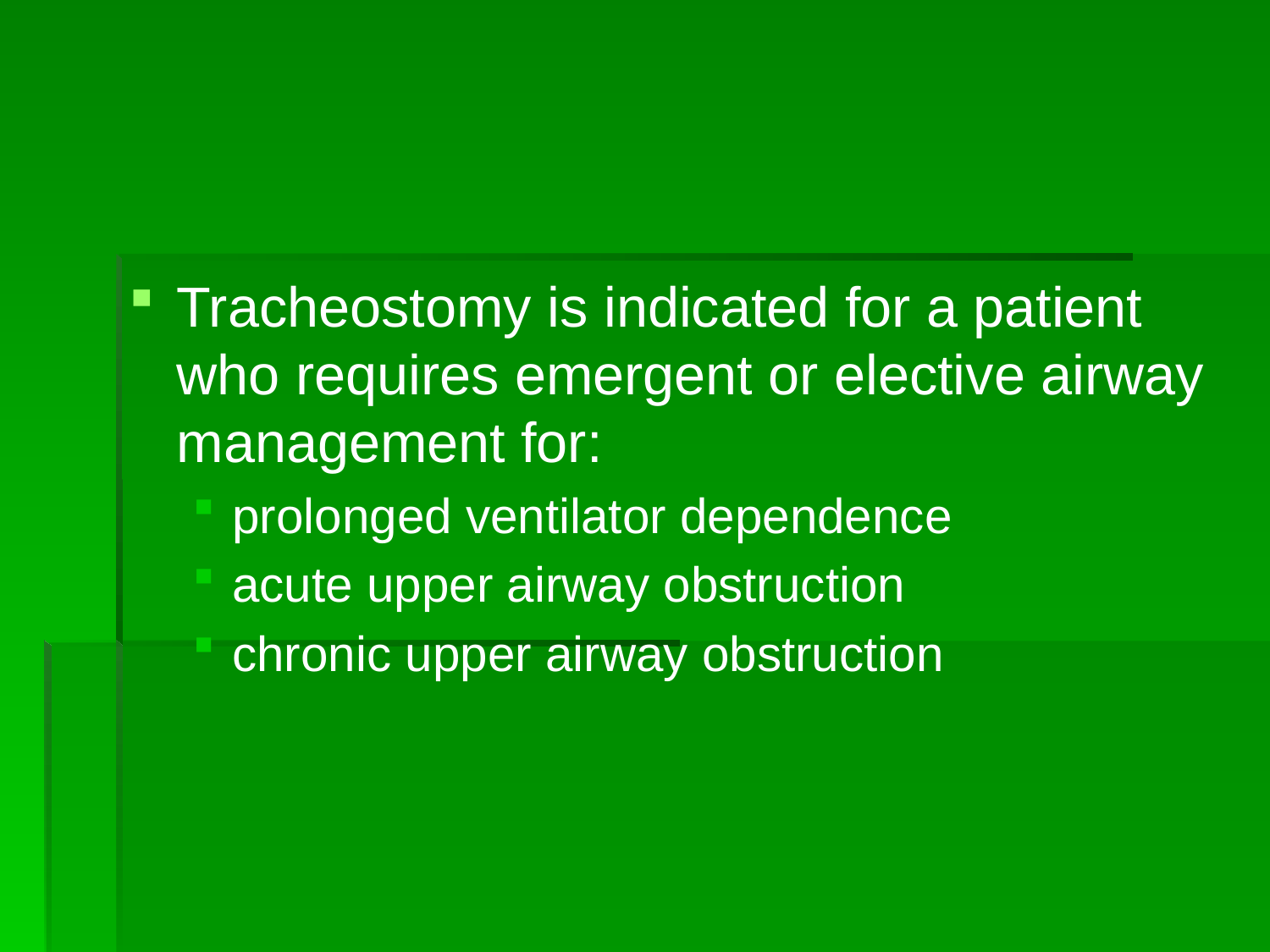

#
Tracheostomy is indicated for a patient who requires emergent or elective airway management for:
prolonged ventilator dependence
acute upper airway obstruction
chronic upper airway obstruction